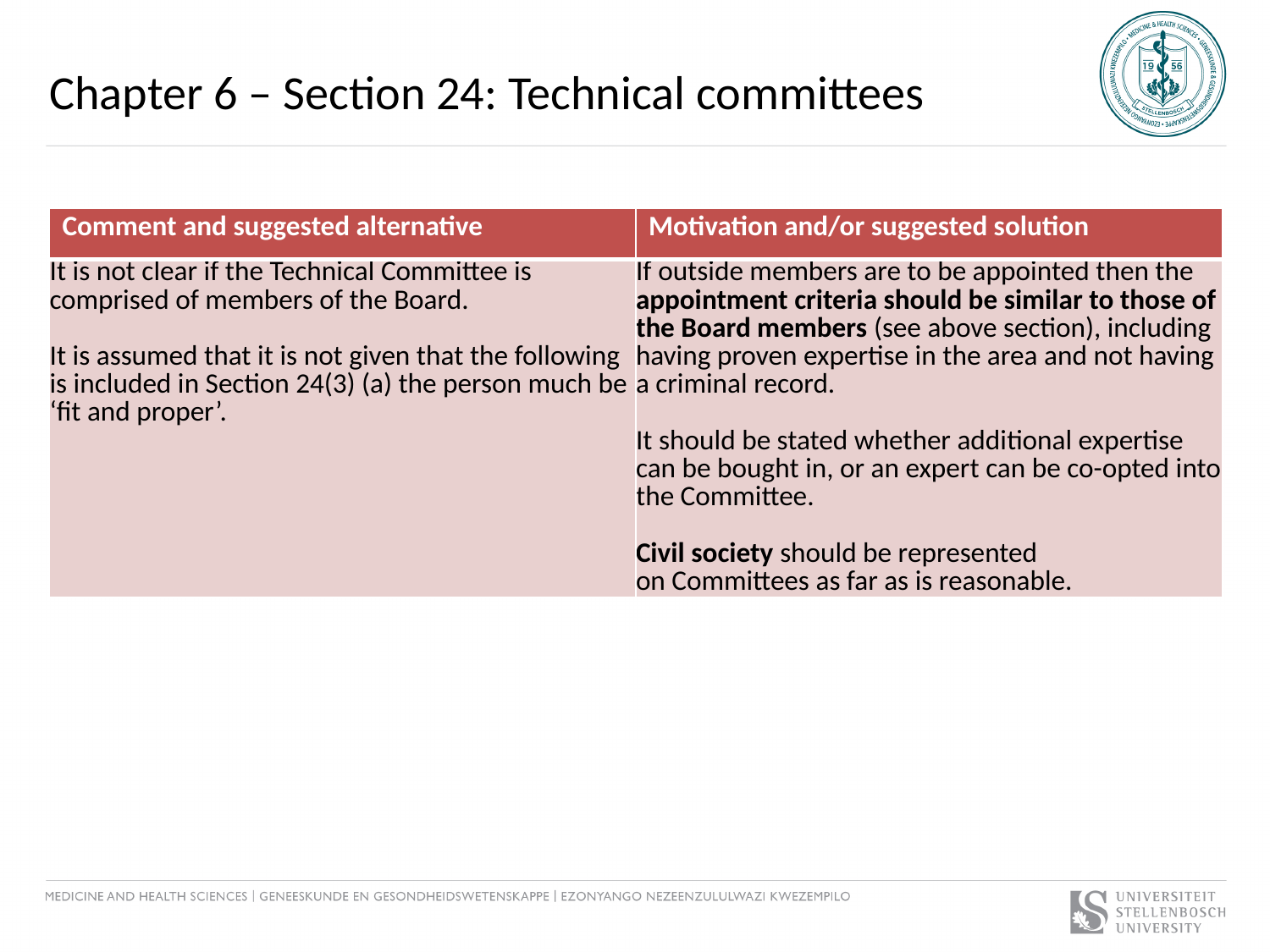

# Chapter 6 – Section 24: Technical committees
| Comment and suggested alternative | Motivation and/or suggested solution |
| --- | --- |
| It is not clear if the Technical Committee is comprised of members of the Board. It is assumed that it is not given that the following is included in Section 24(3) (a) the person much be ‘fit and proper’. | If outside members are to be appointed then the appointment criteria should be similar to those of the Board members (see above section), including having proven expertise in the area and not having a criminal record.   It should be stated whether additional expertise can be bought in, or an expert can be co-opted into the Committee. Civil society should be represented on Committees as far as is reasonable. |